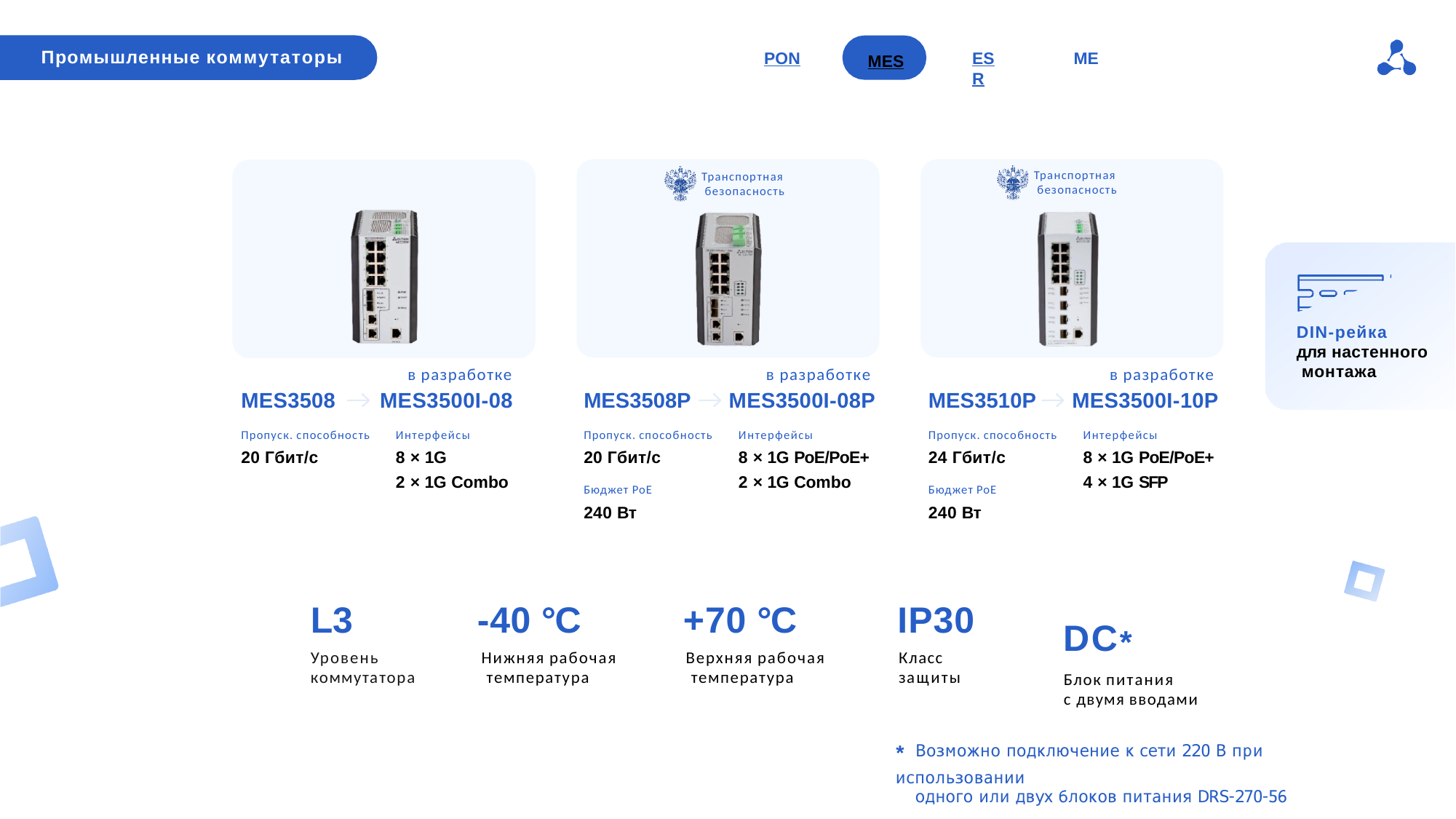

Промышленные коммутаторы
PON
MES
MES
ESR
ME
MES

Транспортная  безопасность

Транспортная  безопасность

DIN-рейка
для настенного  монтажа
в разработке
MES3500I-08
Интерфейсы
8 × 1G
2 × 1G Combo
в разработке
MES3500I-08P
Интерфейсы
8 × 1G PoE/PoE+
2 × 1G Combo
в разработке
MES3500I-10P
Интерфейсы
8 × 1G PoE/PoE+
4 × 1G SFP
MES3508
Пропуск. способность
20 Гбит/с
MES3508P
Пропуск. способность
20 Гбит/с
Бюджет PoE
240 Вт
MES3510P
Пропуск. способность
24 Гбит/с
Бюджет PoE
240 Вт

L3
Уровень  коммутатора
-40 °С
Нижняя рабочая  температура
+70 °С
Верхняя рабочая  температура
IP30
Класс  защиты
DC*
Блок питания
с двумя вводами
* Возможно подключение к сети 220 В при использовании
одного или двух блоков питания DRS-270-56